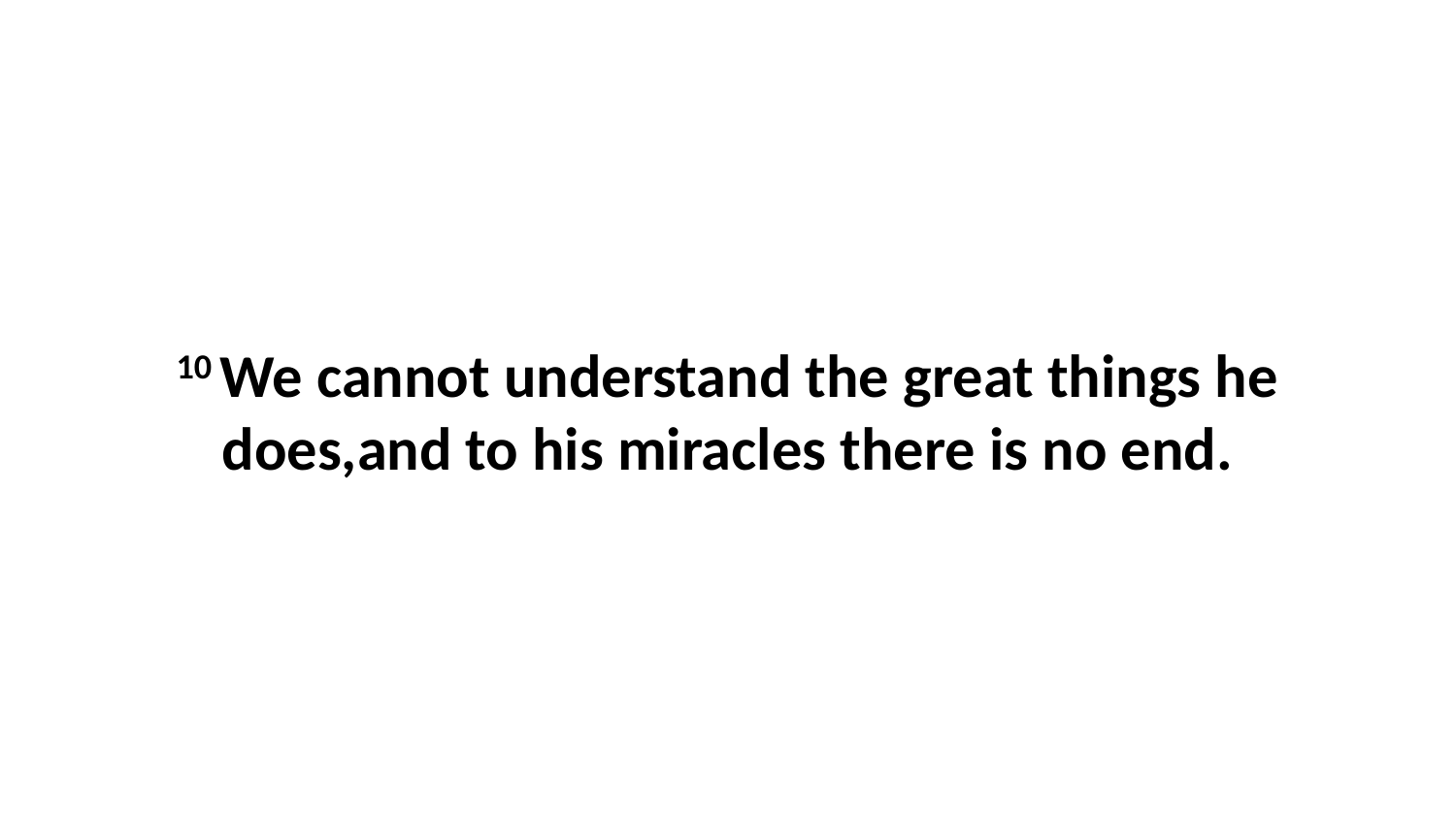

10 We cannot understand the great things he does,and to his miracles there is no end.